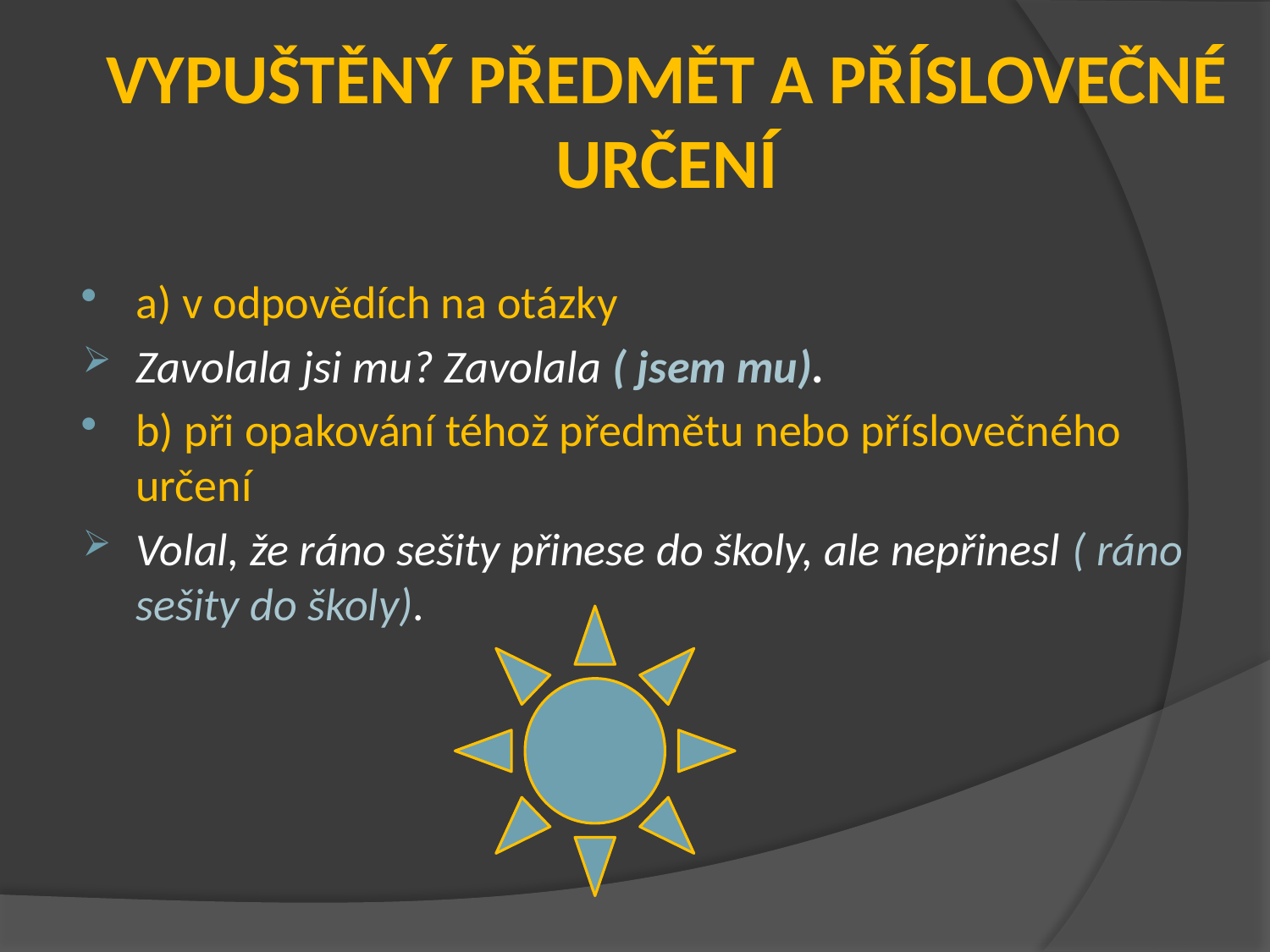

# Vypuštěný předmět a příslovečné určení
a) v odpovědích na otázky
Zavolala jsi mu? Zavolala ( jsem mu).
b) při opakování téhož předmětu nebo příslovečného určení
Volal, že ráno sešity přinese do školy, ale nepřinesl ( ráno sešity do školy).